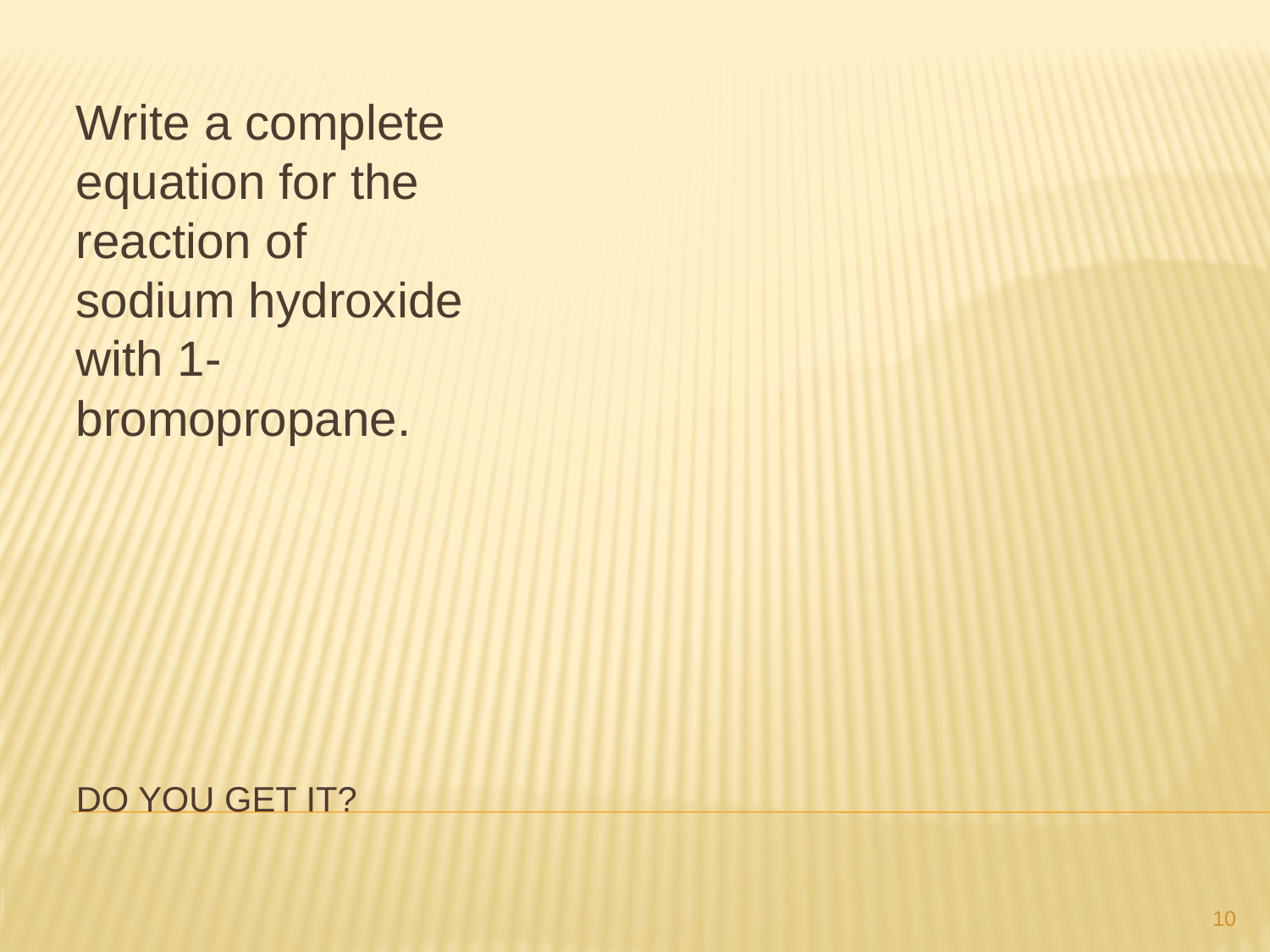

Write a complete equation for the reaction of sodium hydroxide with 1-bromopropane.

# Do you get it?
10